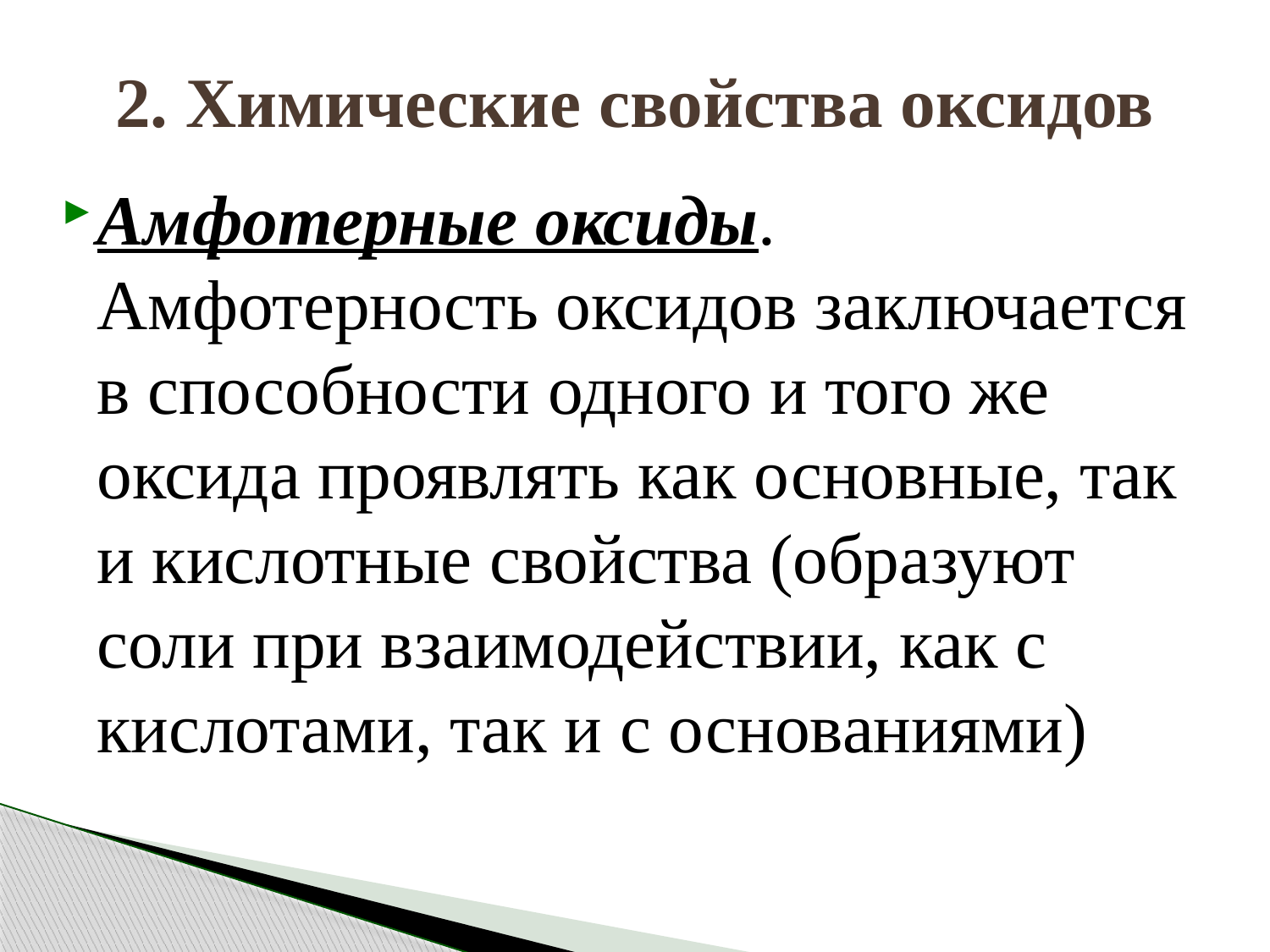

# 2. Химические свойства оксидов
Амфотерные оксиды. Амфотерность оксидов заключается в способности одного и того же оксида проявлять как основные, так и кислотные свойства (образуют соли при взаимодействии, как с кислотами, так и с основаниями)